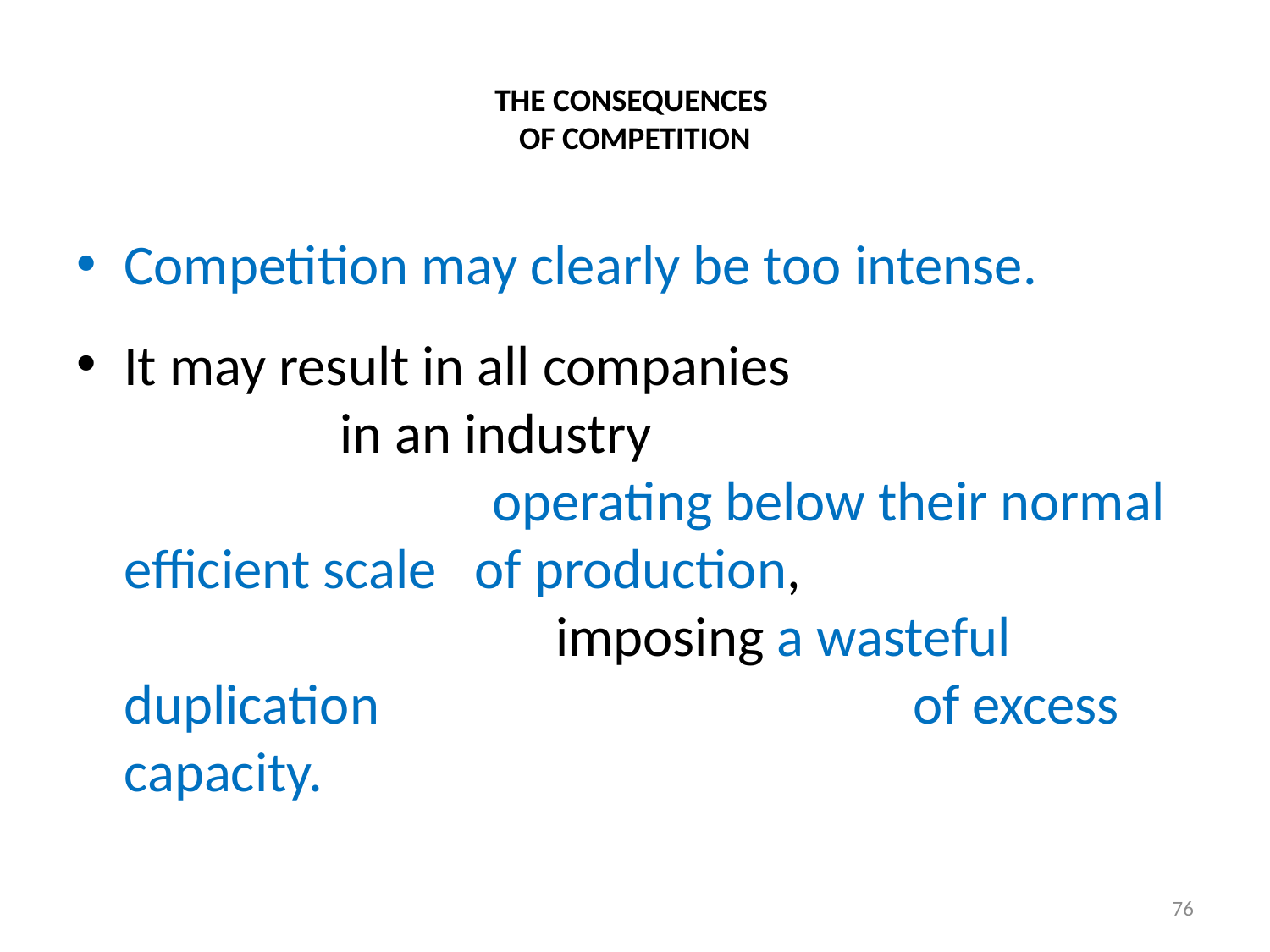

# THE CONSEQUENCES OF COMPETITION
Competition may clearly be too intense.
It may result in all companies                                                 in an industry                                                                        operating below their normal efficient scale   of production,                                                                 imposing a wasteful duplication                                          of excess capacity.

76